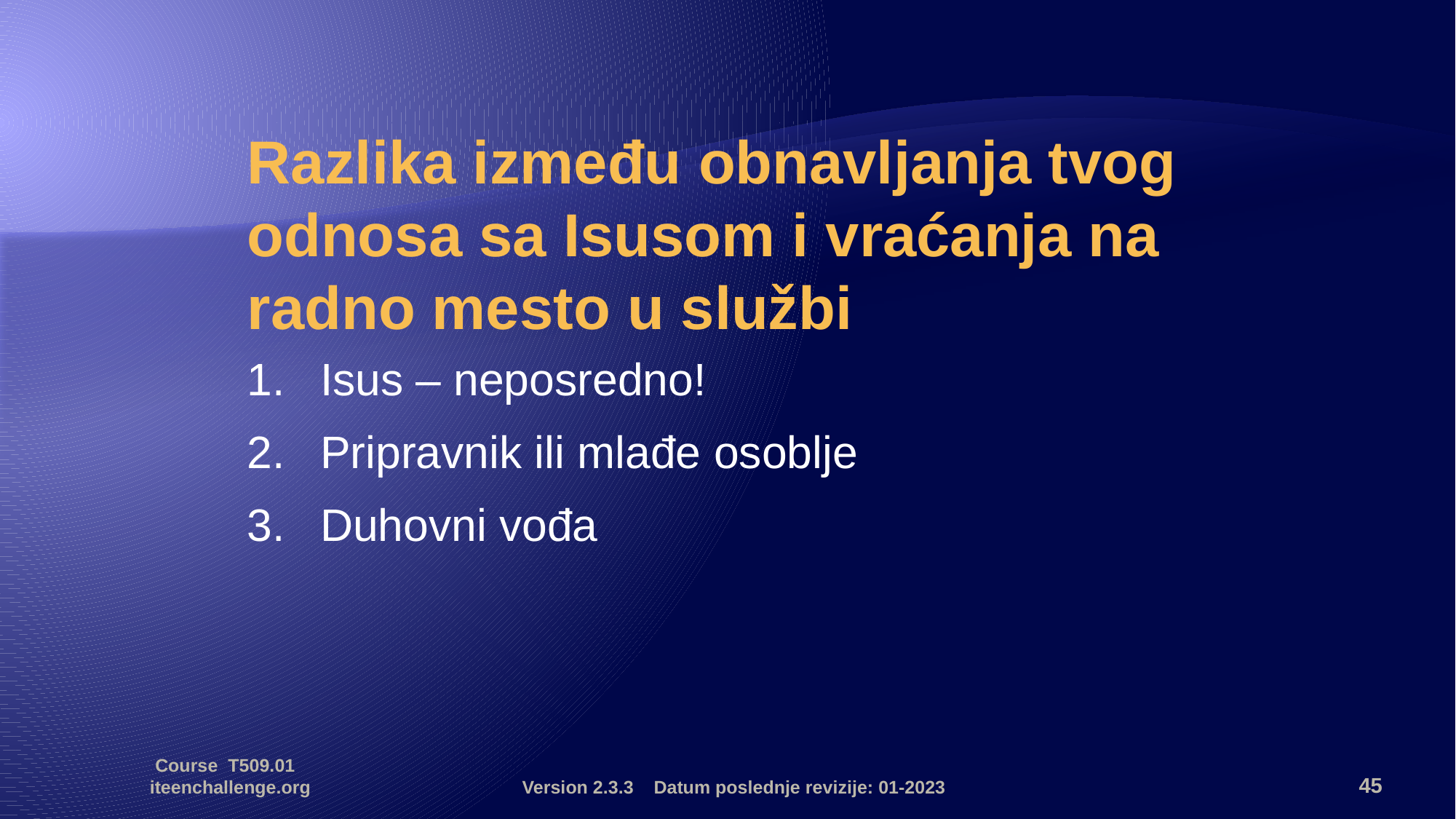

Razlika između obnavljanja tvog odnosa sa Isusom i vraćanja na radno mesto u službi
1.  	Isus – neposredno!
2.  	Pripravnik ili mlađe osoblje
3.  	Duhovni vođa
Course  T509.01   iteenchallenge.org
Version 2.3.3    Datum poslednje revizije: 01-2023
45